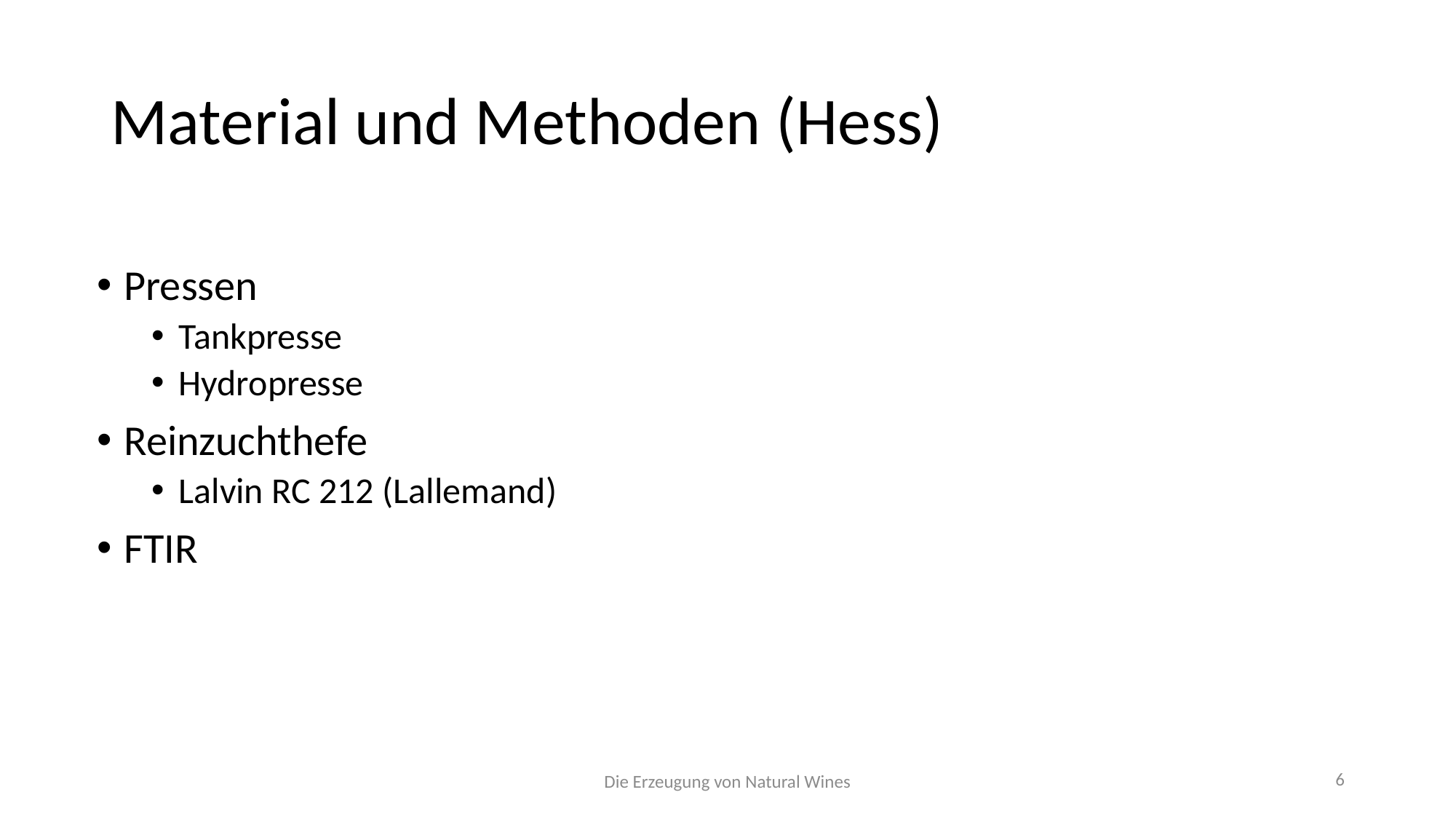

# Material und Methoden (Hess)
Pressen
Tankpresse
Hydropresse
Reinzuchthefe
Lalvin RC 212 (Lallemand)
FTIR

Die Erzeugung von Natural Wines
6